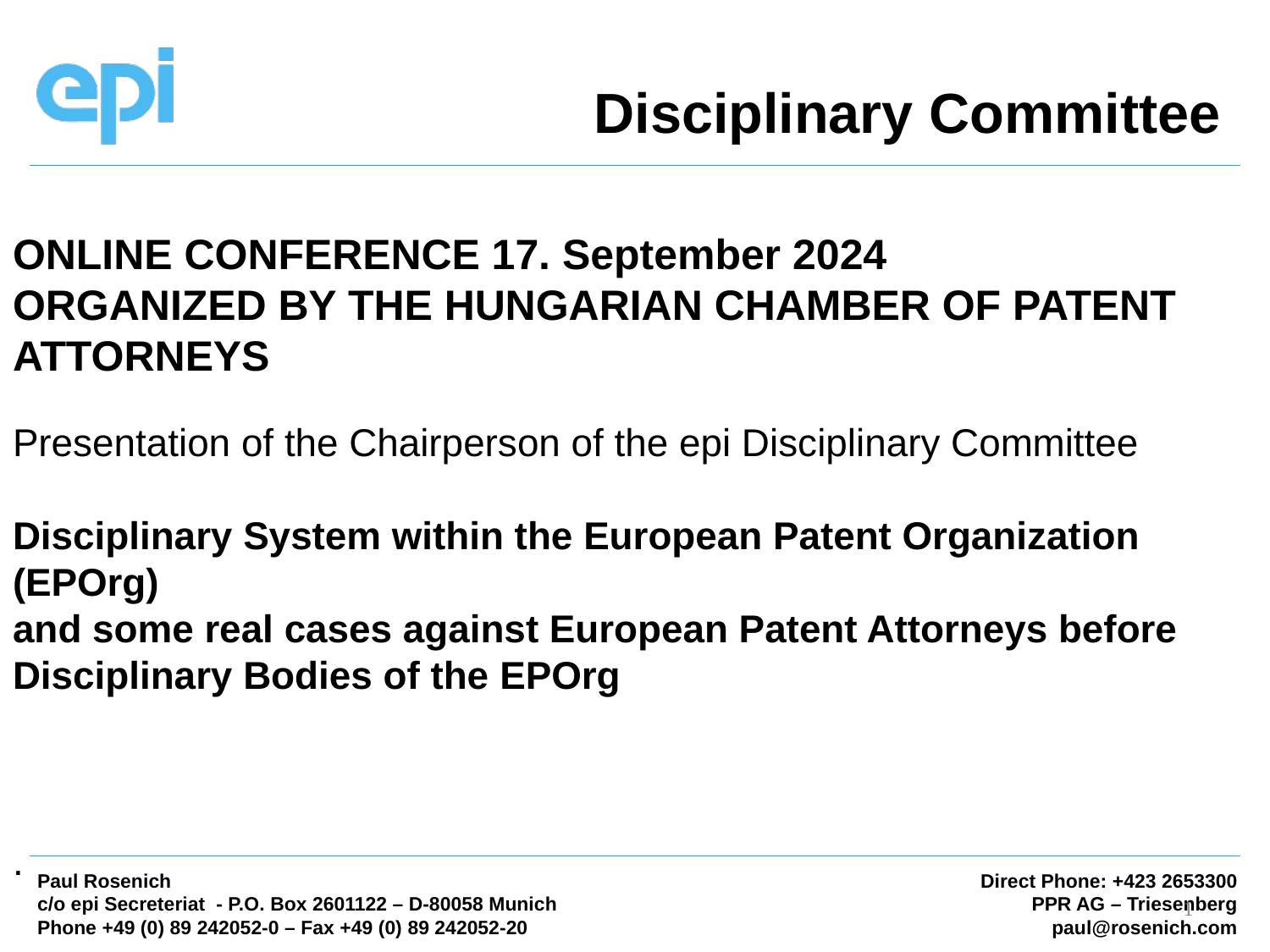

Disciplinary Committee

ONLINE CONFERENCE 17. September 2024
ORGANIZED BY THE HUNGARIAN CHAMBER OF PATENT ATTORNEYS

Presentation of the Chairperson of the epi Disciplinary Committee

Disciplinary System within the European Patent Organization (EPOrg)
and some real cases against European Patent Attorneys before Disciplinary Bodies of the EPOrg

.

1